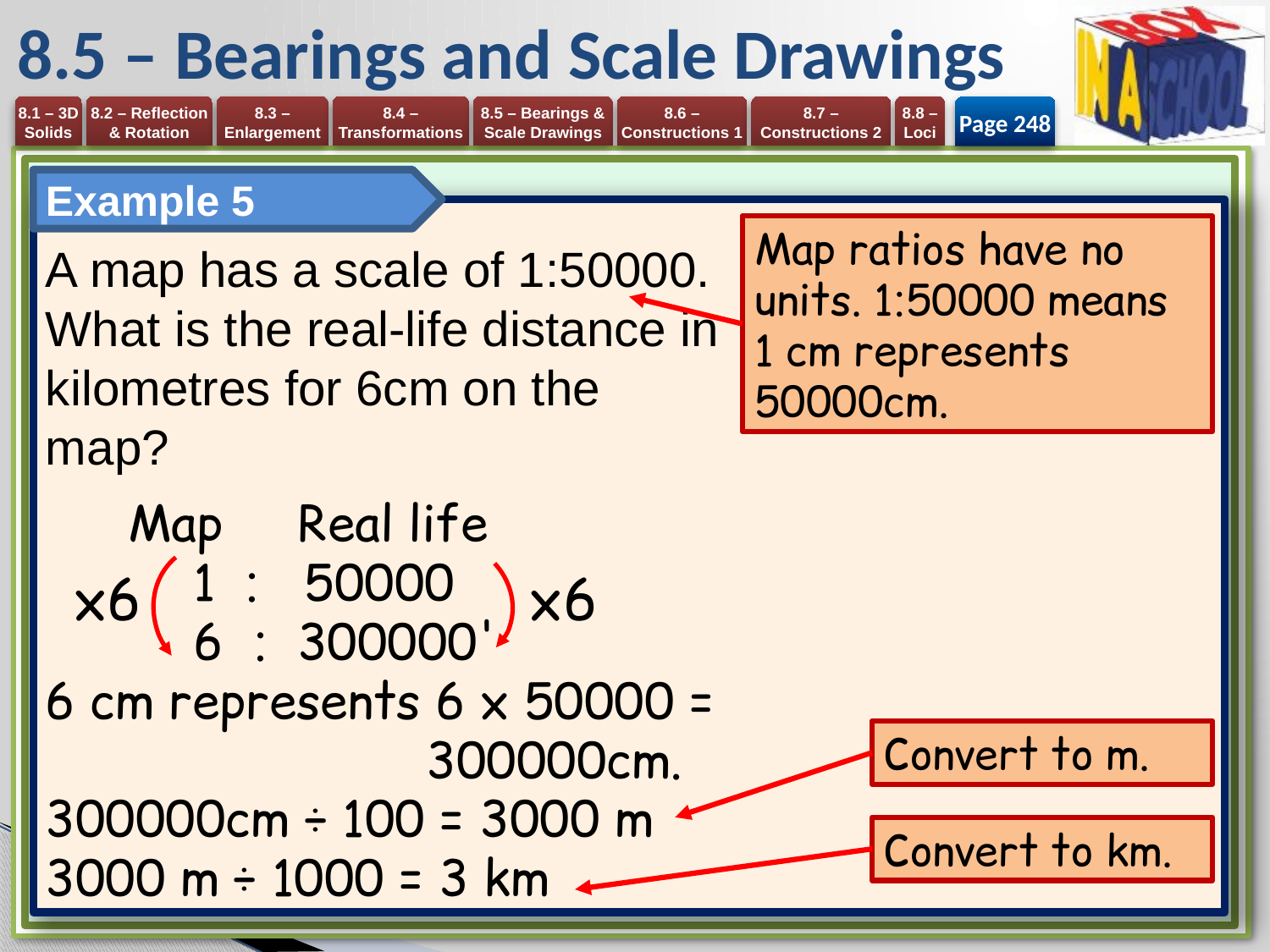

# 8.5 – Bearings and Scale Drawings
Page 248
Example 5
A map has a scale of 1:50000.
What is the real-life distance in kilometres for 6cm on the map?
      Map     Real life
          1  :   50000
          6  :  300000'
6 cm represents 6 x 50000 = 			300000cm.
300000cm ÷ 100 = 3000 m 3000 m ÷ 1000 = 3 km
Map ratios have no units. 1:50000 means 1 cm represents 50000cm.

x6                       x6
Convert to m.
Convert to km.